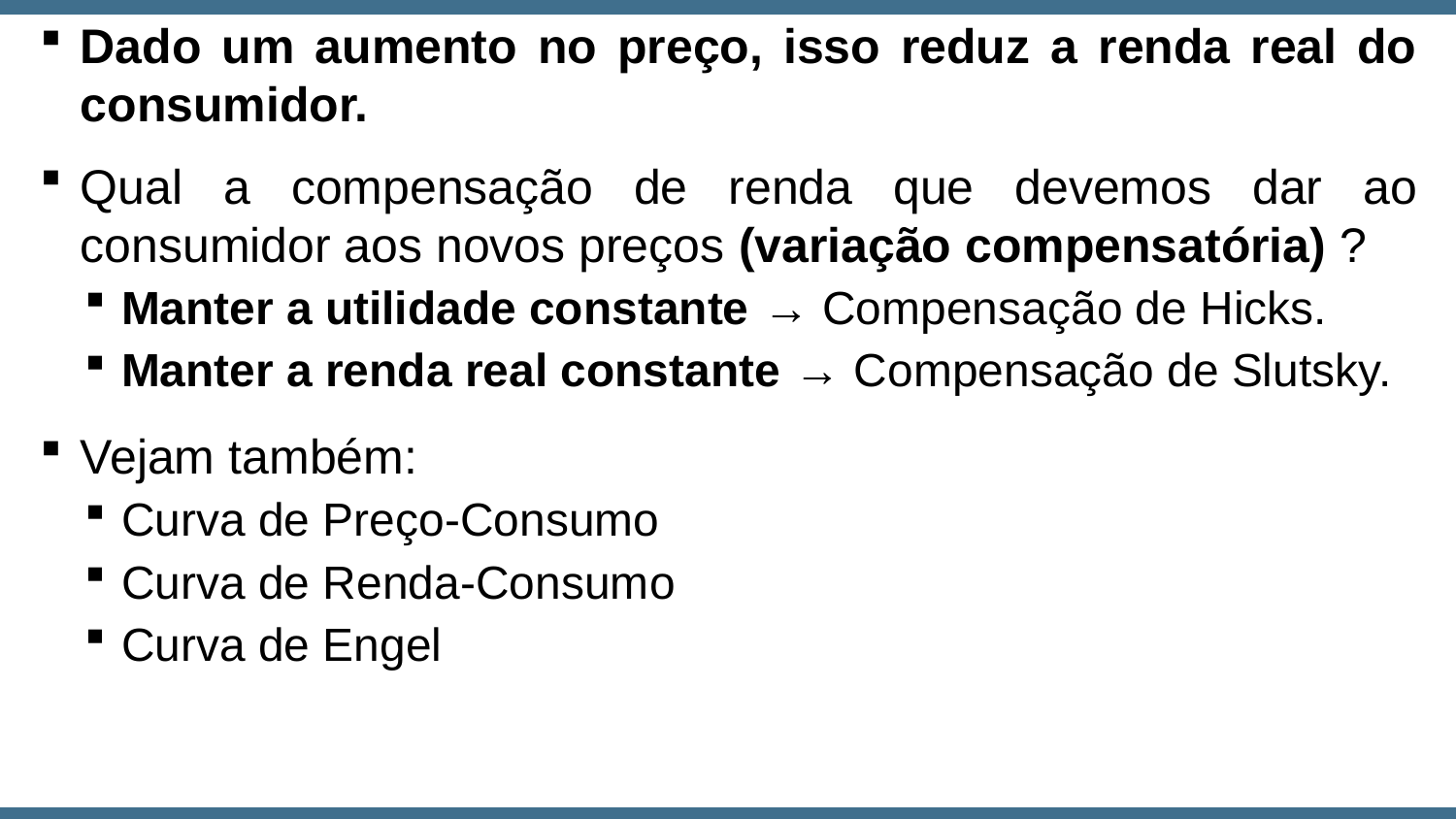

Dado um aumento no preço, isso reduz a renda real do consumidor.

Qual a compensação de renda que devemos dar ao consumidor aos novos preços (variação compensatória) ?
Manter a utilidade constante → Compensação de Hicks.
Manter a renda real constante → Compensação de Slutsky.

Vejam também:
Curva de Preço-Consumo
Curva de Renda-Consumo
Curva de Engel